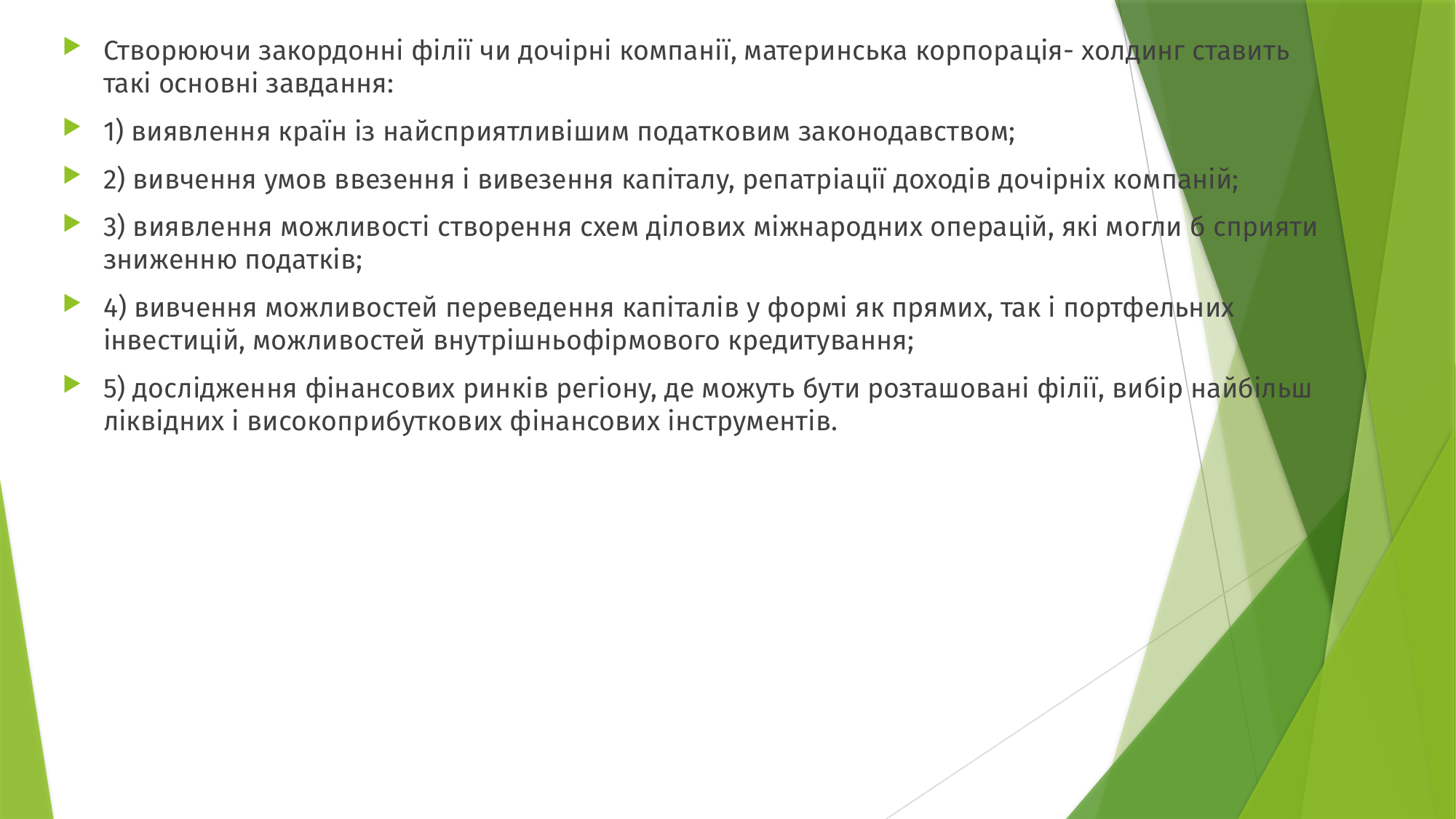

Створюючи закордонні філії чи дочірні компанії, материнська корпорація- холдинг ставить такі основні завдання:
1) виявлення країн із найсприятливішим податковим законодавством;
2) вивчення умов ввезення і вивезення капіталу, репатріації доходів дочірніх компаній;
3) виявлення можливості створення схем ділових міжнародних операцій, які могли б сприяти зниженню податків;
4) вивчення можливостей переведення капіталів у формі як прямих, так і портфельних інвестицій, можливостей внутрішньофірмового кредитування;
5) дослідження фінансових ринків регіону, де можуть бути розташовані філії, вибір найбільш ліквідних і високоприбуткових фінансових інструментів.